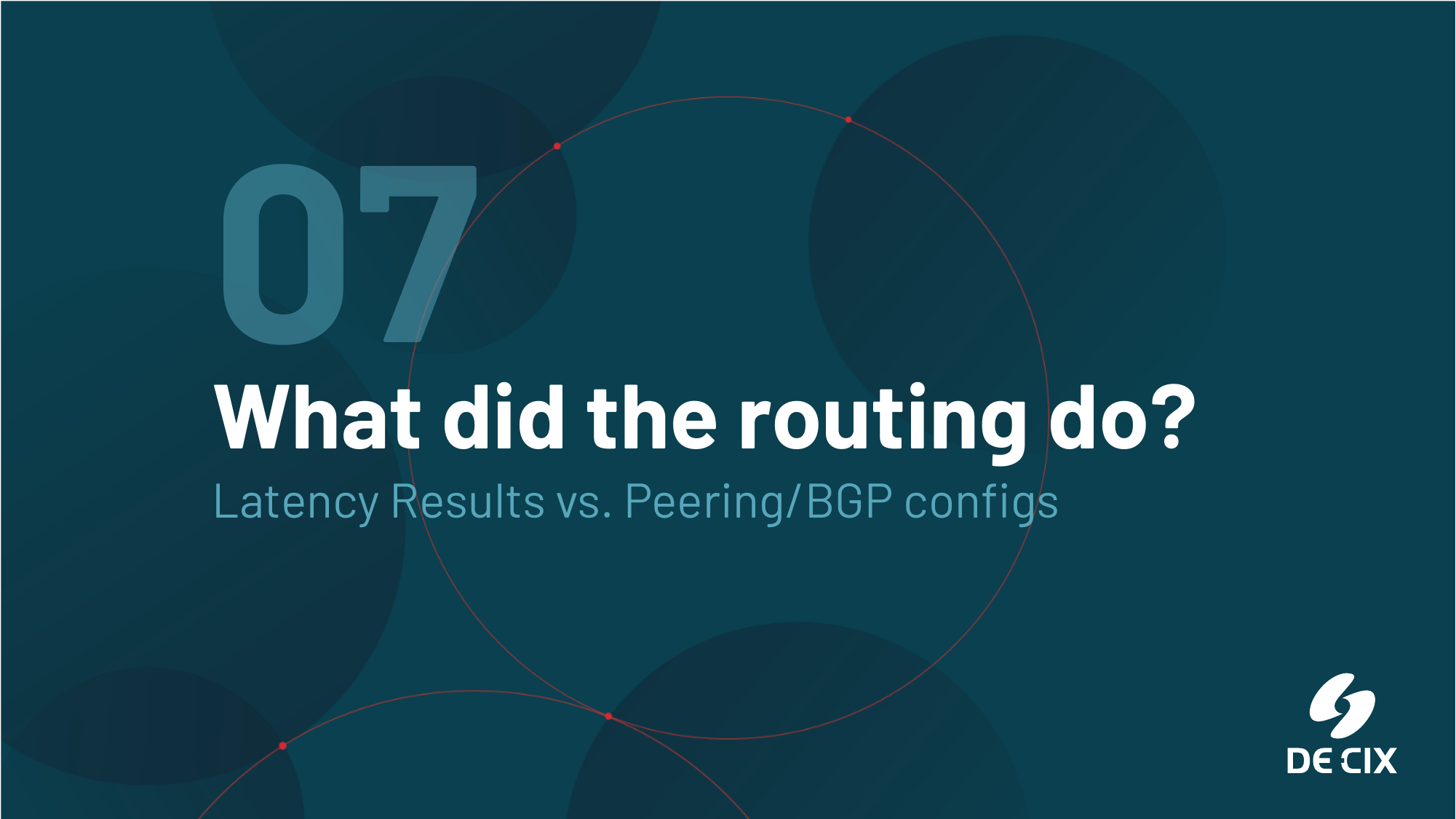

07
# What did the routing do?
Latency Results vs. Peering/BGP configs